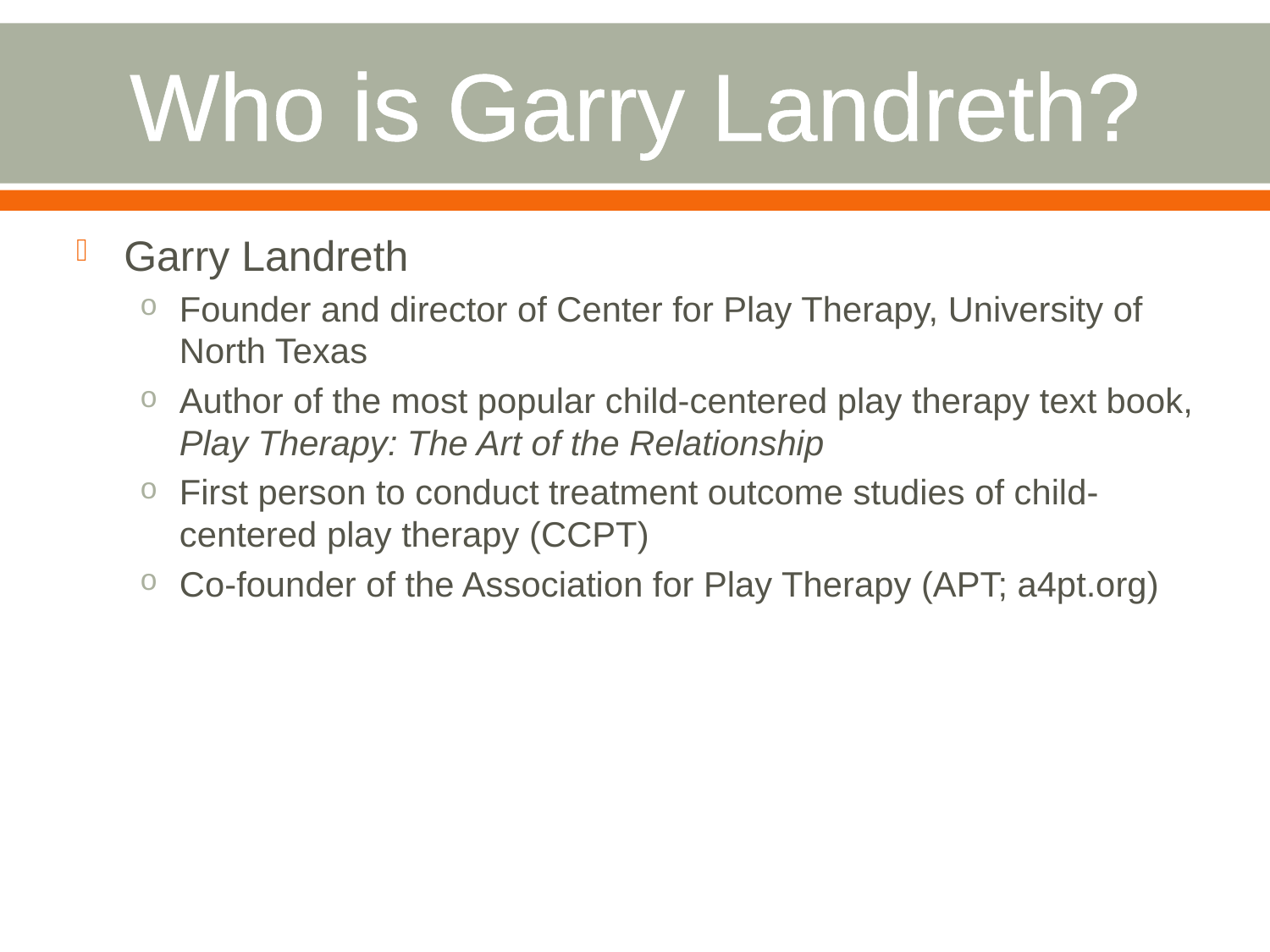

# Who is Garry Landreth?
Garry Landreth
Founder and director of Center for Play Therapy, University of North Texas
Author of the most popular child-centered play therapy text book, Play Therapy: The Art of the Relationship
First person to conduct treatment outcome studies of child-centered play therapy (CCPT)
Co-founder of the Association for Play Therapy (APT; a4pt.org)